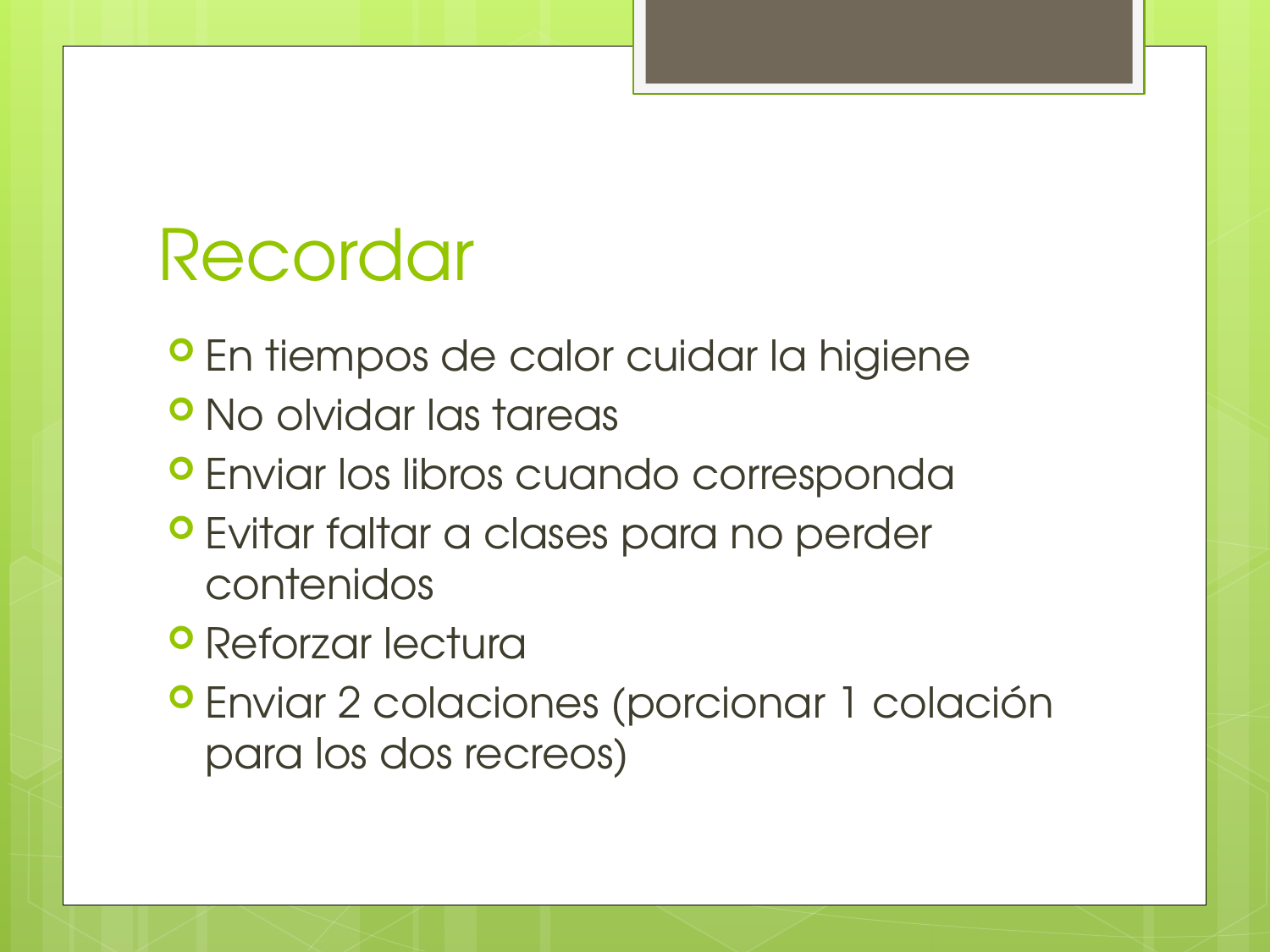

# Recordar
En tiempos de calor cuidar la higiene
No olvidar las tareas
Enviar los libros cuando corresponda
Evitar faltar a clases para no perder contenidos
Reforzar lectura
Enviar 2 colaciones (porcionar 1 colación para los dos recreos)